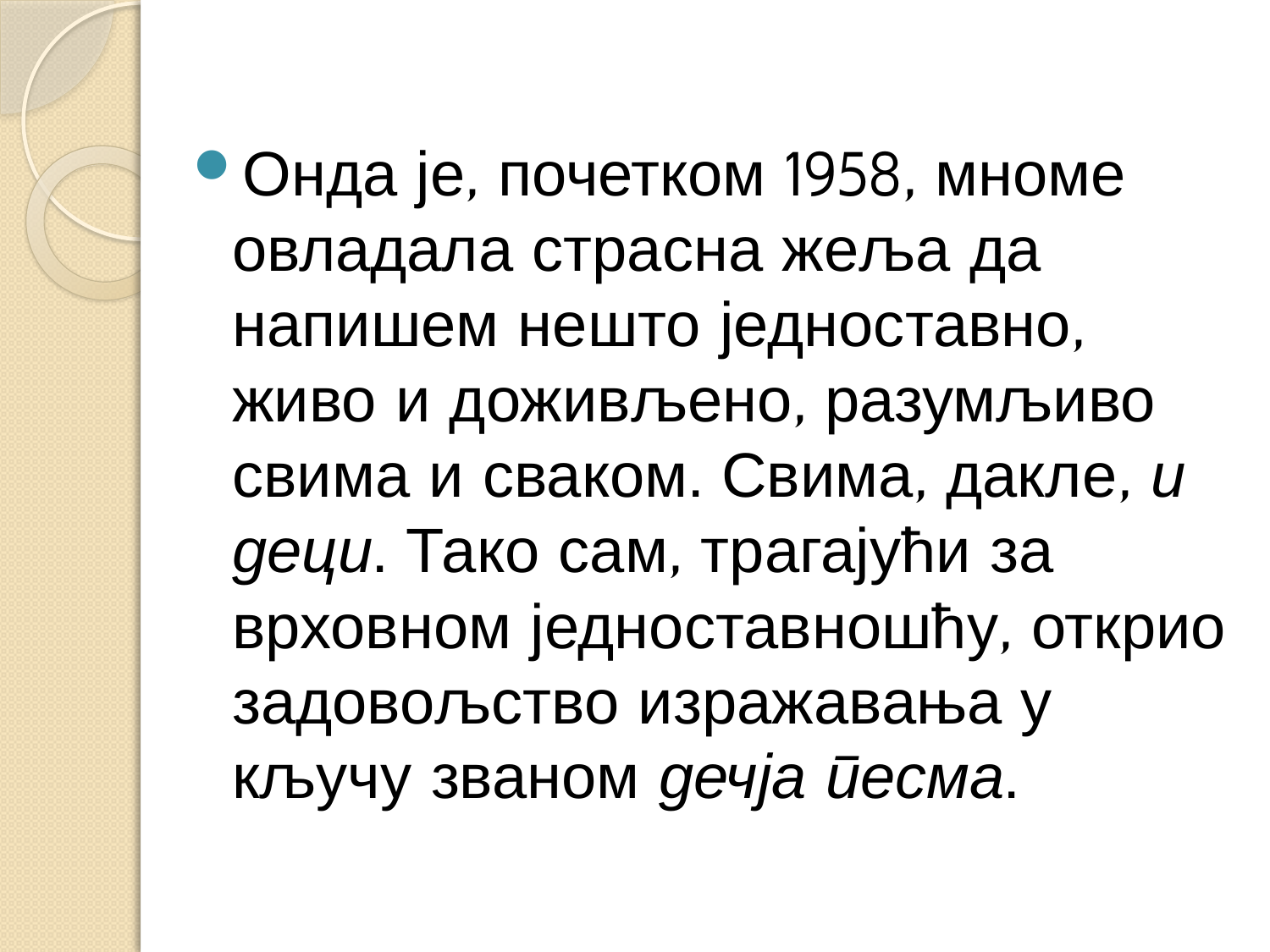

#
Онда је, почетком 1958, мноме овладала страсна жеља да напишем нешто једноставно, живо и доживљено, разумљиво свима и сваком. Свима, дакле, и деци. Тако сам, трагајући за врховном једноставношћу, открио задовољство изражавања у кључу званом дечја песма.